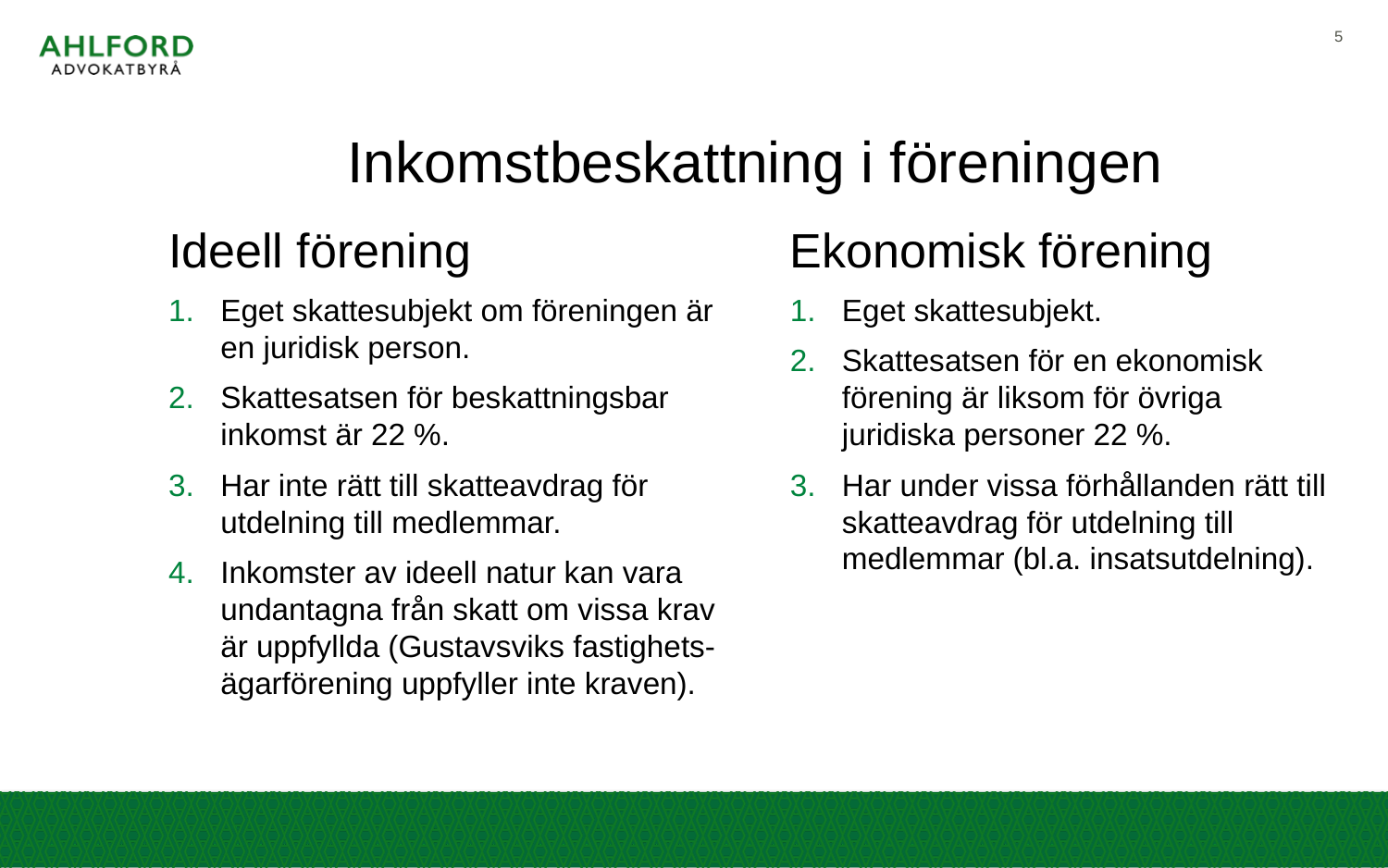

5
# Inkomstbeskattning i föreningen
Ideell förening
Eget skattesubjekt om föreningen är en juridisk person.
Skattesatsen för beskattningsbar inkomst är 22 %.
Har inte rätt till skatteavdrag för utdelning till medlemmar.
Inkomster av ideell natur kan vara undantagna från skatt om vissa krav är uppfyllda (Gustavsviks fastighets-ägarförening uppfyller inte kraven).

Ekonomisk förening
Eget skattesubjekt.
Skattesatsen för en ekonomisk förening är liksom för övriga juridiska personer 22 %.
Har under vissa förhållanden rätt till skatteavdrag för utdelning till medlemmar (bl.a. insatsutdelning).